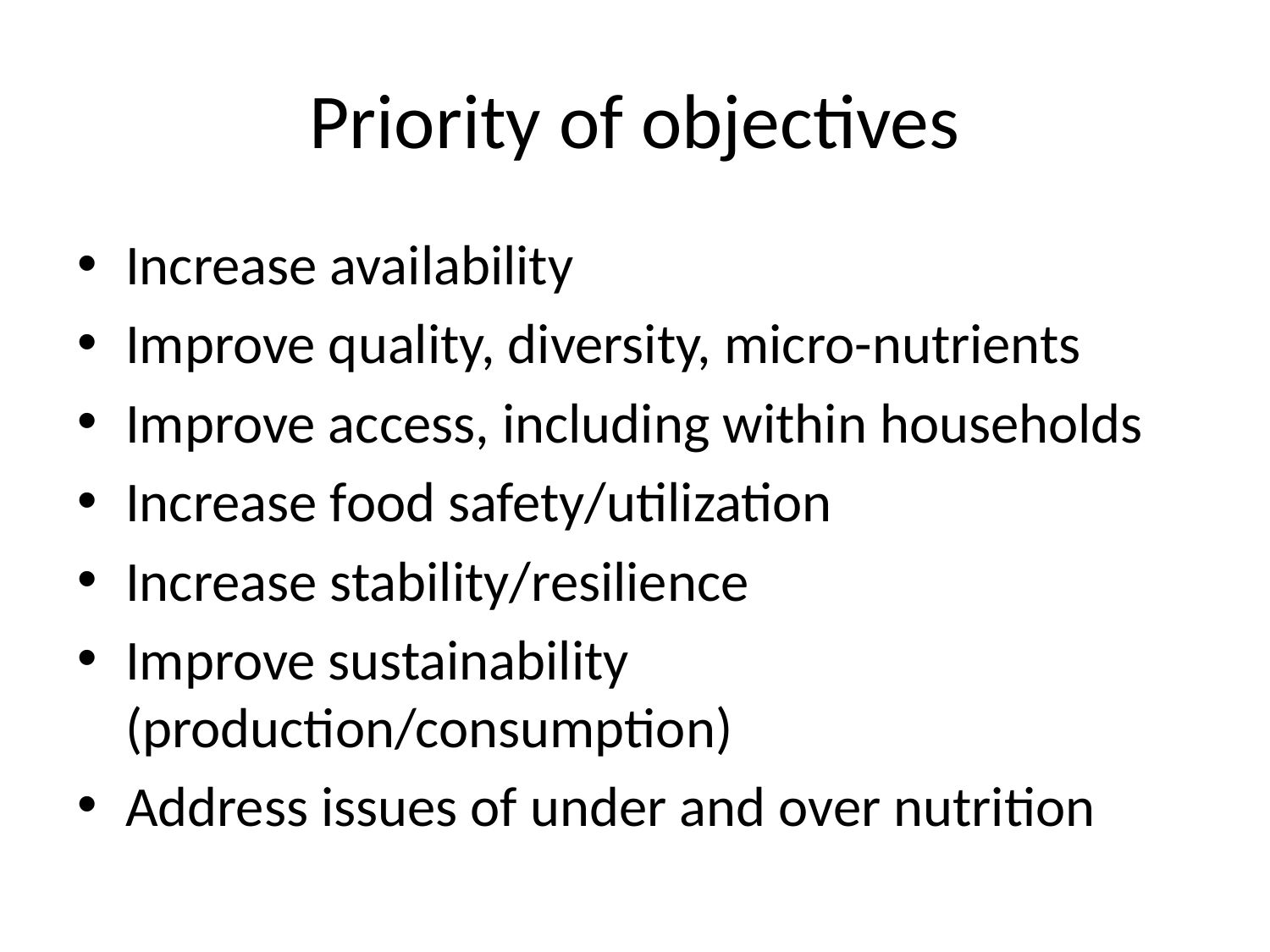

# Priority of objectives
Increase availability
Improve quality, diversity, micro-nutrients
Improve access, including within households
Increase food safety/utilization
Increase stability/resilience
Improve sustainability (production/consumption)
Address issues of under and over nutrition